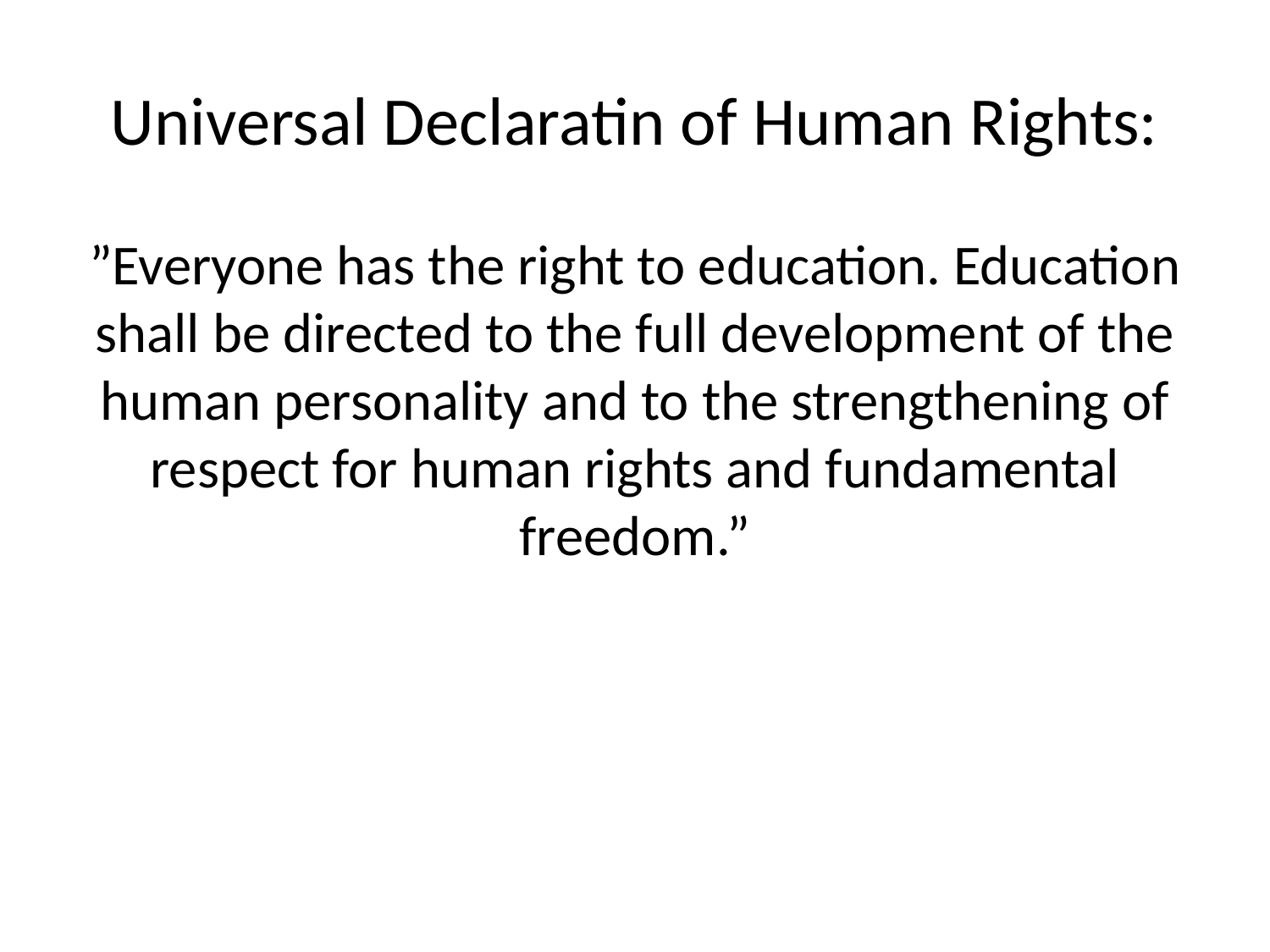

# Universal Declaratin of Human Rights:
”Everyone has the right to education. Education shall be directed to the full development of the human personality and to the strengthening of respect for human rights and fundamental freedom.”